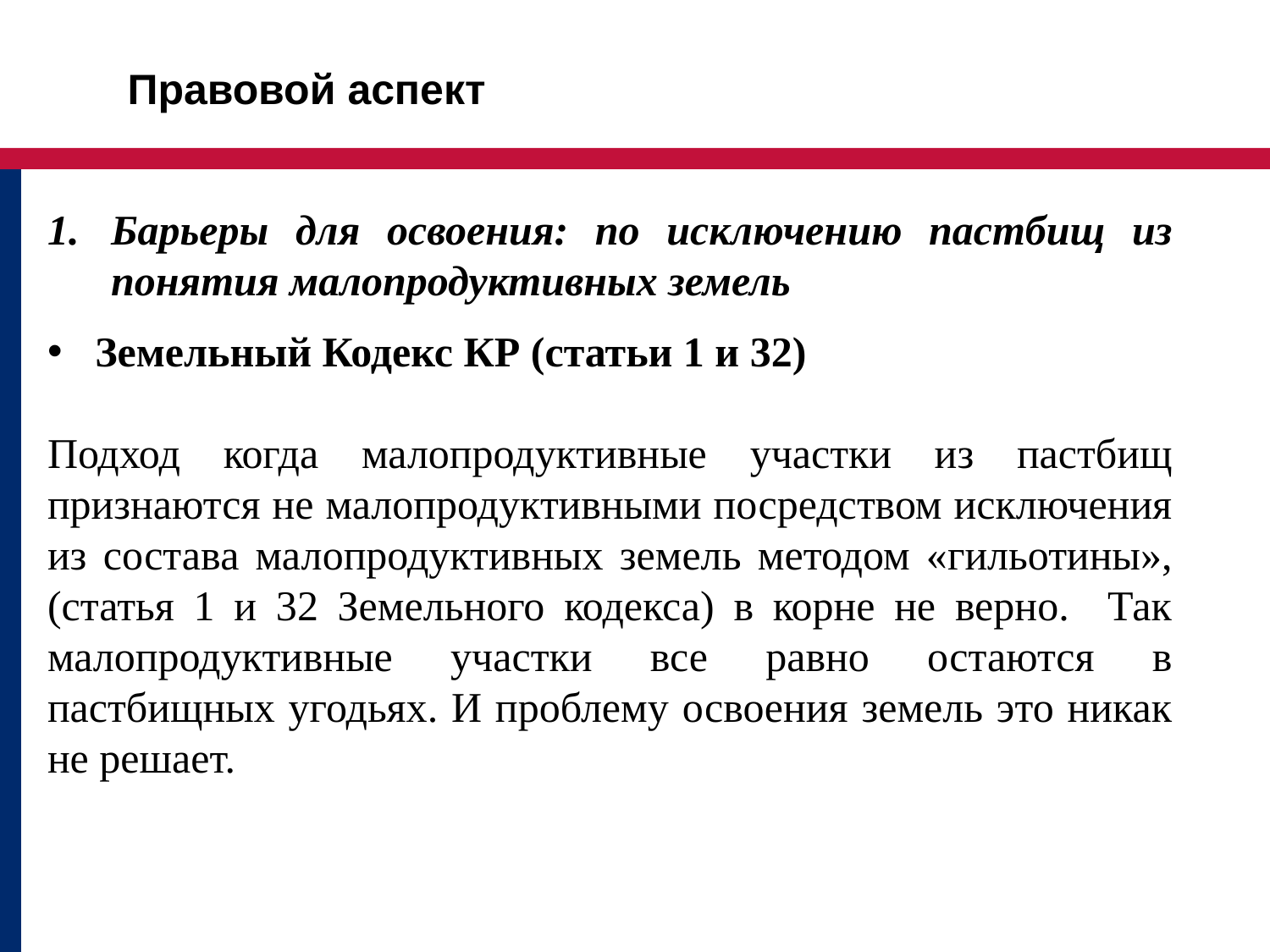

Правовой аспект
Барьеры для освоения: по исключению пастбищ из понятия малопродуктивных земель

Земельный Кодекс КР (статьи 1 и 32)

Подход когда малопродуктивные участки из пастбищ признаются не малопродуктивными посредством исключения из состава малопродуктивных земель методом «гильотины», (статья 1 и 32 Земельного кодекса) в корне не верно.  Так малопродуктивные участки все равно остаются в пастбищных угодьях. И проблему освоения земель это никак не решает.